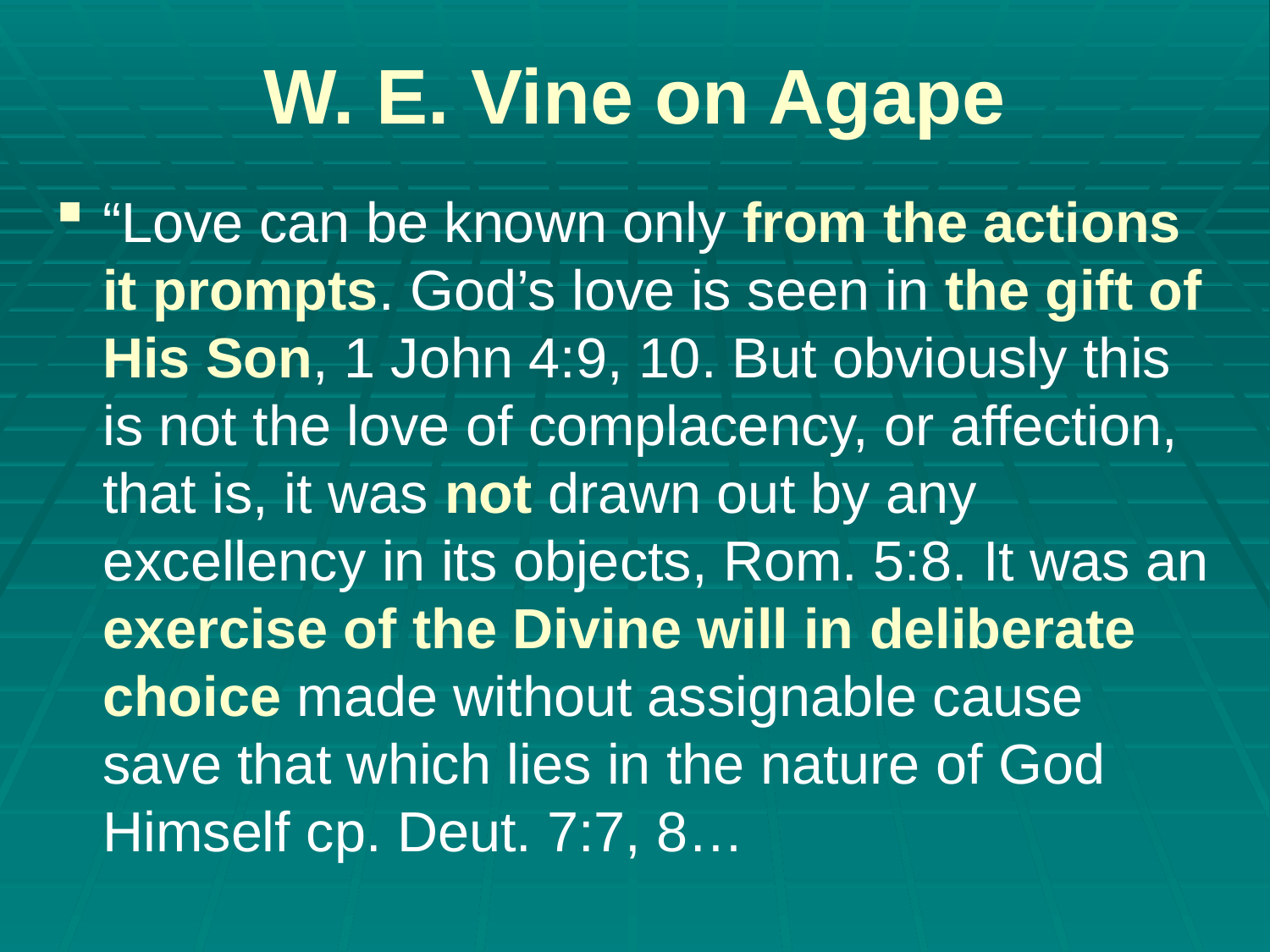

# W. E. Vine on Agape
“Love can be known only from the actions it prompts. God’s love is seen in the gift of His Son, 1 John 4:9, 10. But obviously this is not the love of complacency, or affection, that is, it was not drawn out by any excellency in its objects, Rom. 5:8. It was an exercise of the Divine will in deliberate choice made without assignable cause save that which lies in the nature of God Himself cp. Deut. 7:7, 8…